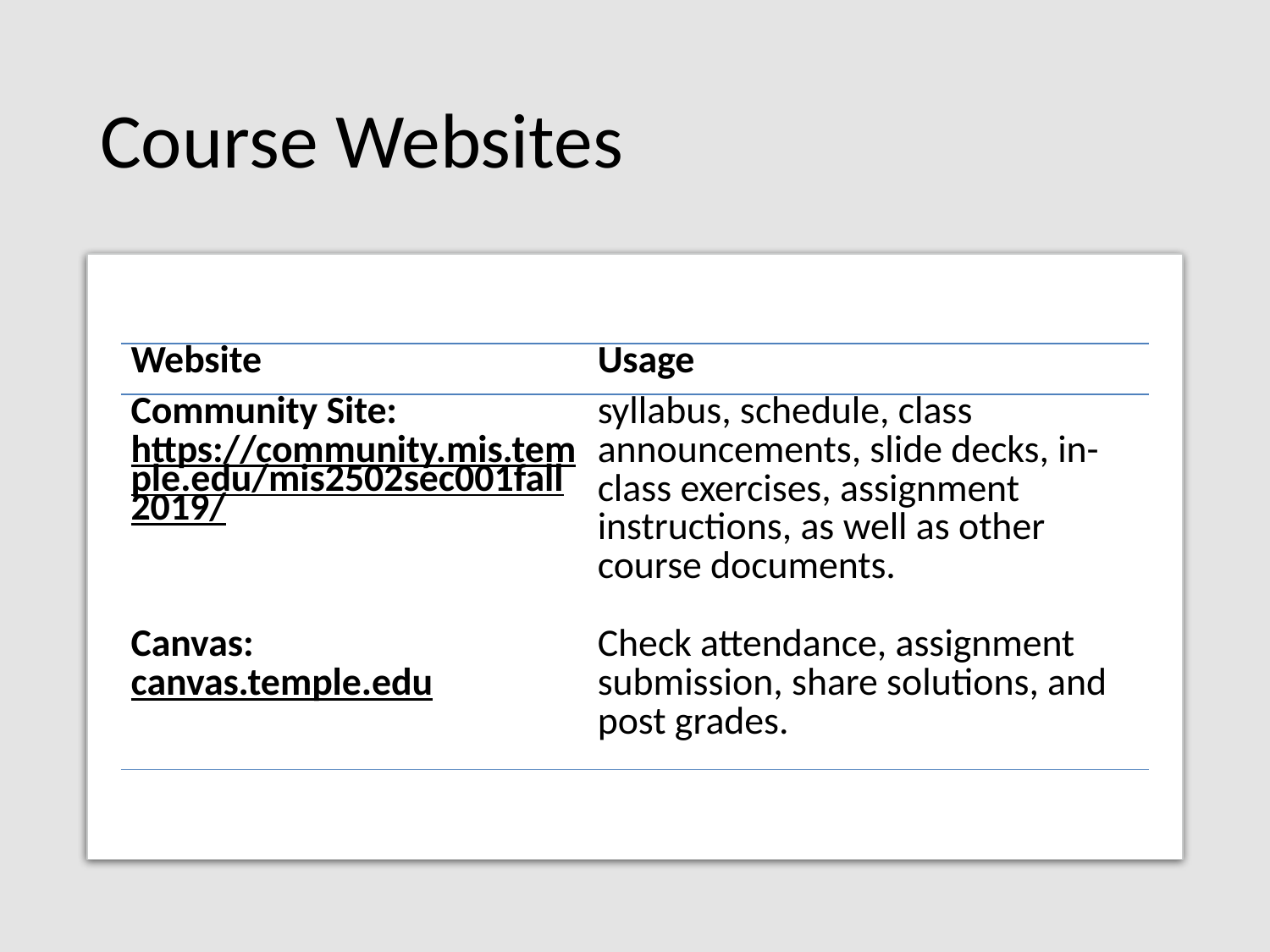

# Course Websites

| Website | Usage |
| --- | --- |
| Community Site: https://community.mis.temple.edu/mis2502sec001fall2019/ | syllabus, schedule, class announcements, slide decks, in-class exercises, assignment instructions, as well as other course documents. |
| Canvas: canvas.temple.edu | Check attendance, assignment submission, share solutions, and post grades. |